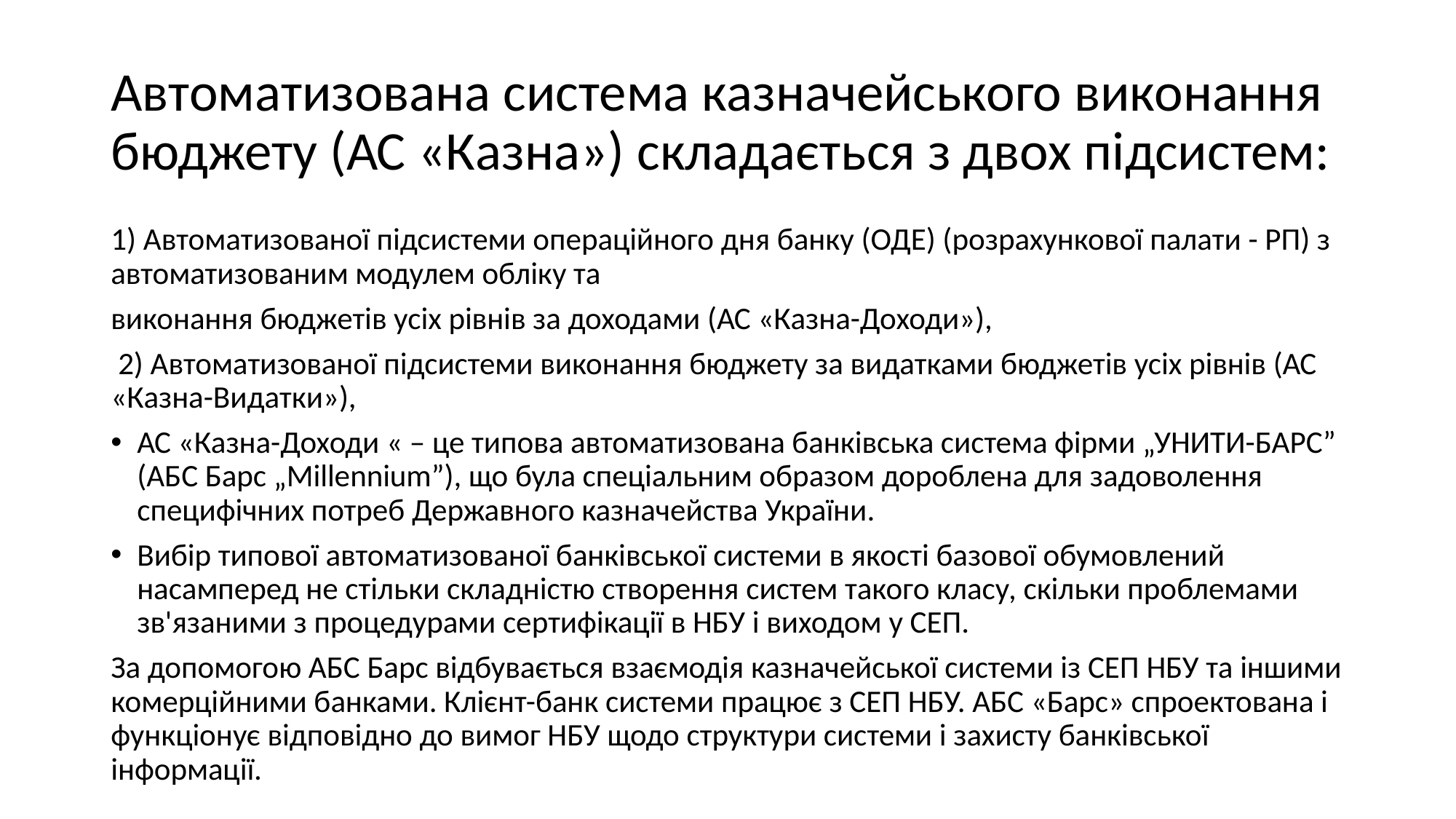

# Автоматизована система казначейського виконання бюджету (АС «Казна») складається з двох підсистем:
1) Автоматизованої підсистеми операційного дня банку (ОДЕ) (розрахункової палати - РП) з автоматизованим модулем обліку та
виконання бюджетів усіх рівнів за доходами (АС «Казна-Доходи»),
 2) Автоматизованої підсистеми виконання бюджету за видатками бюджетів усіх рівнів (АС «Казна-Видатки»),
АС «Казна-Доходи « – це типова автоматизована банківська система фірми „УНИТИ-БАРС” (АБС Барс „Millennium”), що була спеціальним образом дороблена для задоволення специфічних потреб Державного казначейства України.
Вибір типової автоматизованої банківської системи в якості базової обумовлений насамперед не стільки складністю створення систем такого класу, скільки проблемами зв'язаними з процедурами сертифікації в НБУ і виходом у СЕП.
За допомогою АБС Барс відбувається взаємодія казначейської системи із СЕП НБУ та іншими комерційними банками. Клієнт-банк системи працює з СЕП НБУ. АБС «Барс» спроектована і функціонує відповідно до вимог НБУ щодо структури системи і захисту банківської інформації.